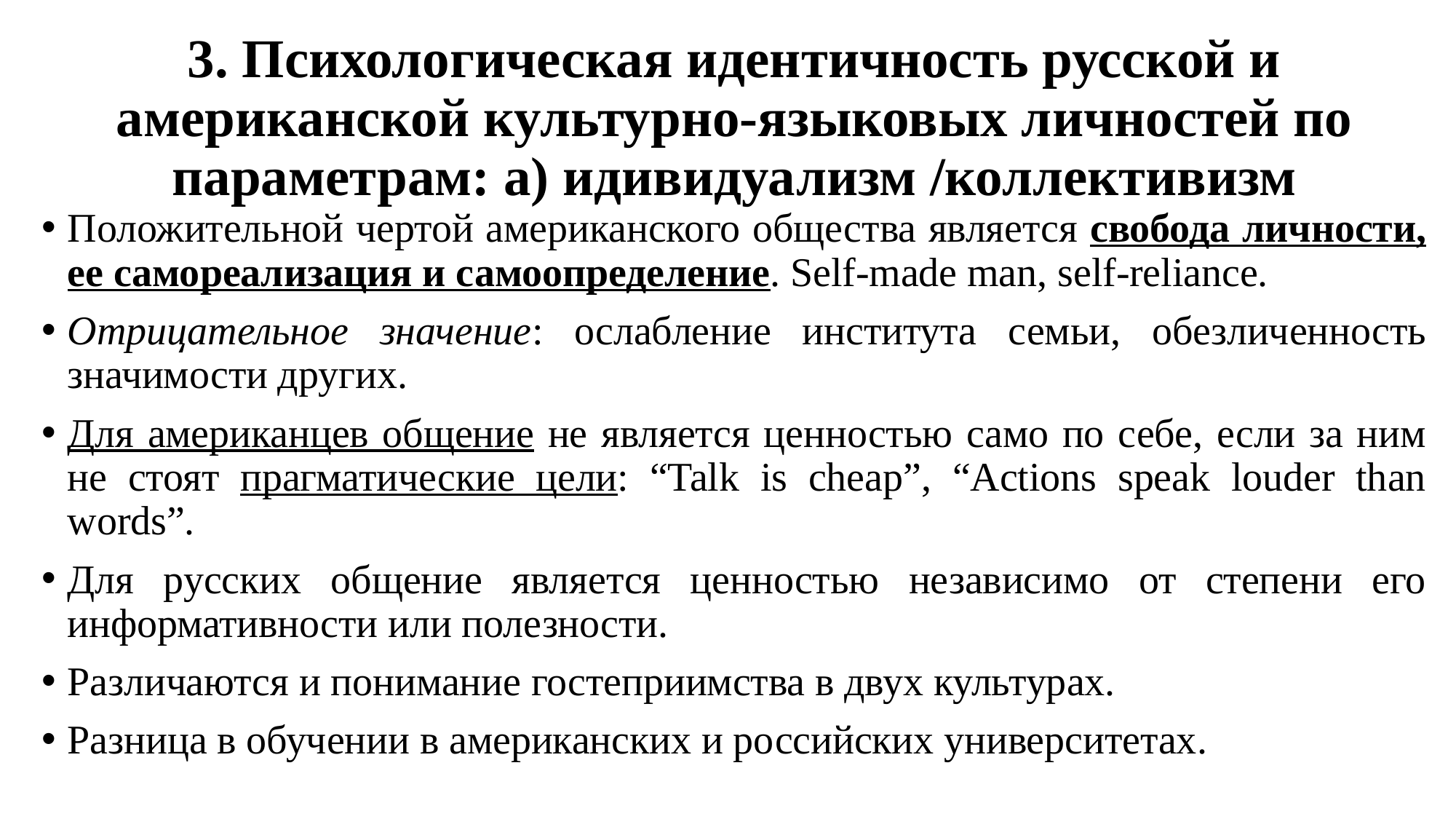

# 3. Психологическая идентичность русской и американской культурно-языковых личностей по параметрам: а) идивидуализм /коллективизм
Положительной чертой американского общества является свобода личности, ее самореализация и самоопределение. Self-made man, self-reliance.
Отрицательное значение: ослабление института семьи, обезличенность значимости других.
Для американцев общение не является ценностью само по себе, если за ним не стоят прагматические цели: “Talk is cheap”, “Actions speak louder than words”.
Для русских общение является ценностью независимо от степени его информативности или полезности.
Различаются и понимание гостеприимства в двух культурах.
Разница в обучении в американских и российских университетах.